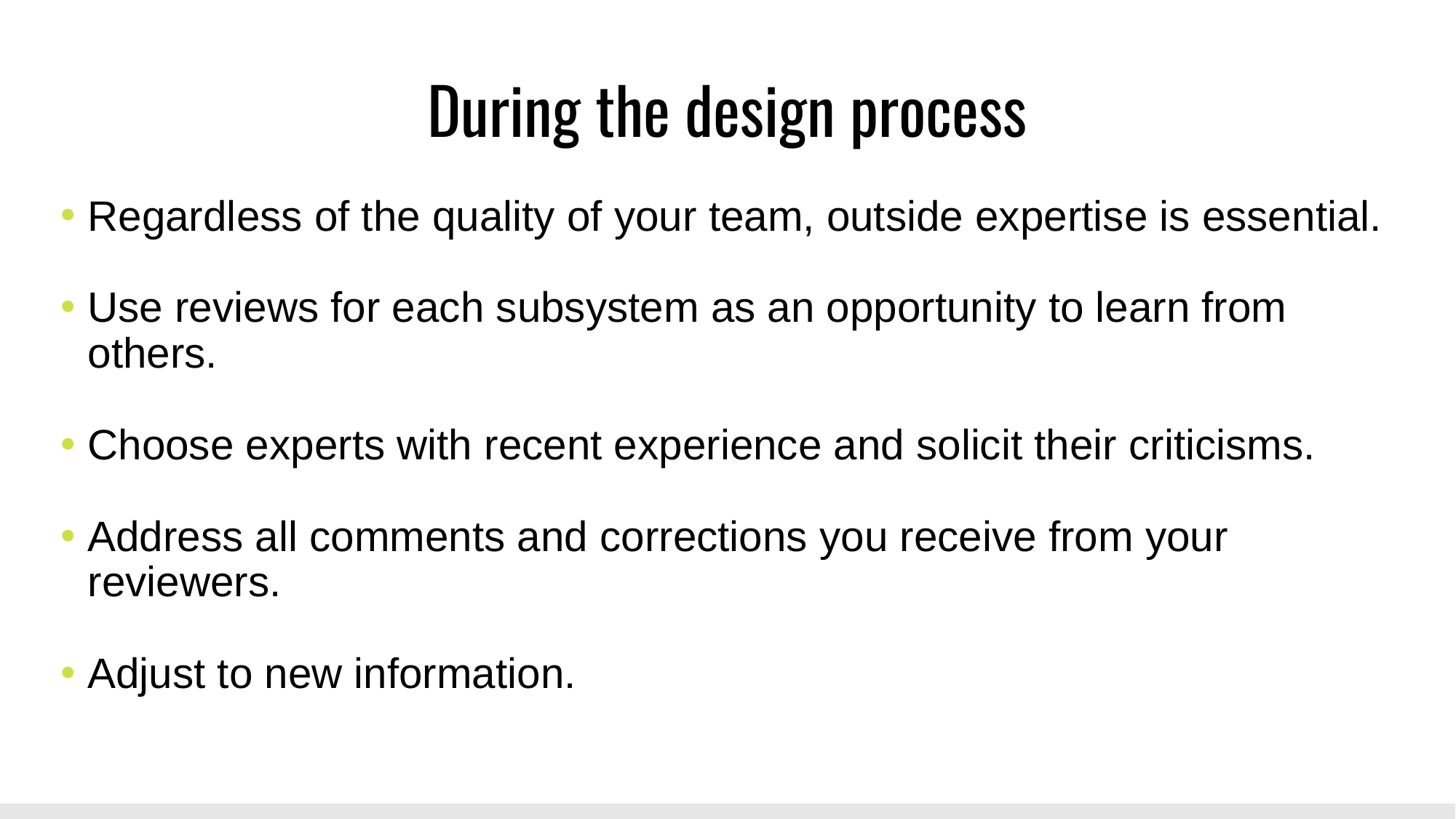

# During the design process
Regardless of the quality of your team, outside expertise is essential.

Use reviews for each subsystem as an opportunity to learn from others.

Choose experts with recent experience and solicit their criticisms.

Address all comments and corrections you receive from your reviewers.

Adjust to new information.